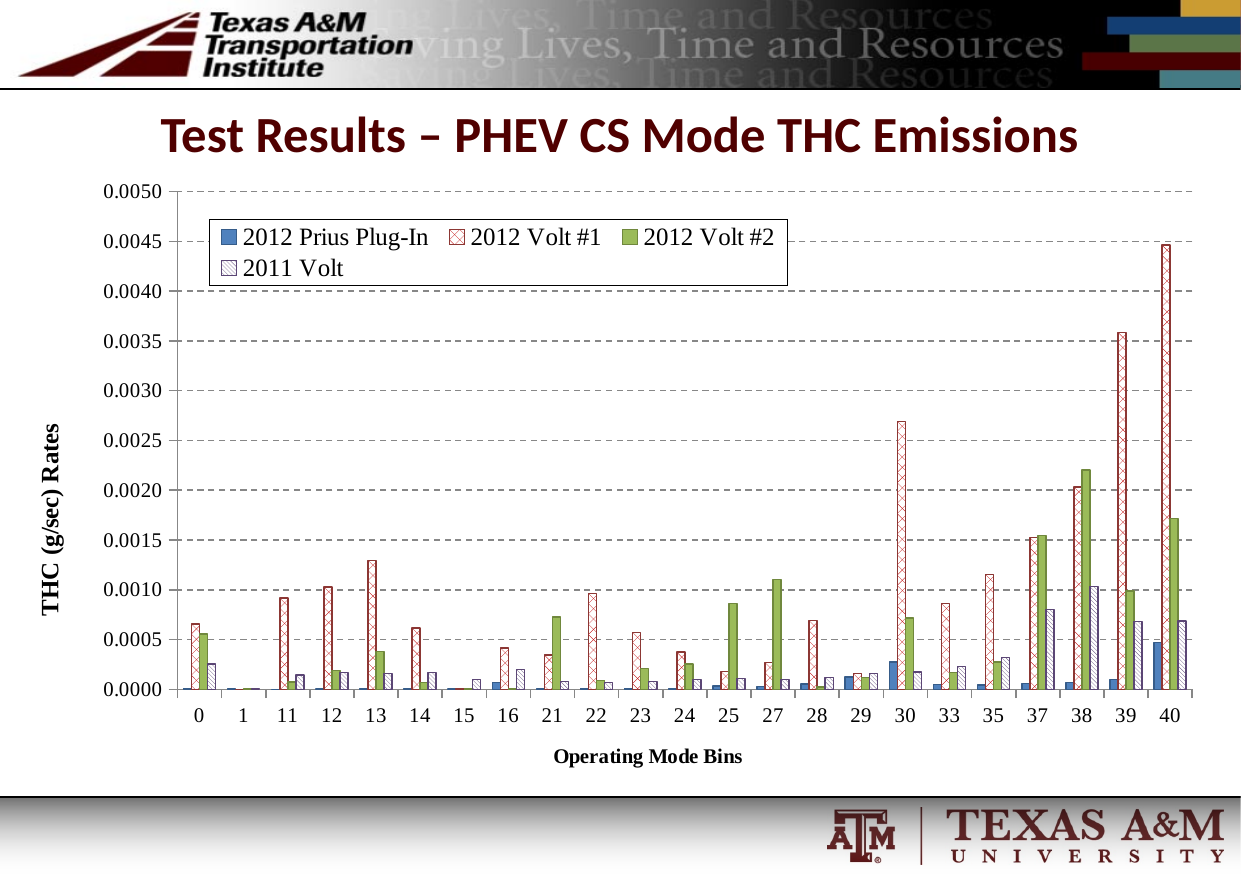

# Test Results – PHEV CS Mode THC Emissions

### Chart

| Category | 2012 Prius Plug-In | 2012 Volt #1 | 2012 Volt #2 | 2011 Volt |
|---|---|---|---|---|
| 0.0 | 7.98115746971736e-06 | 0.00065559840425532 | 0.000553295019157088 | 0.000251103047895502 |
| 1.0 | 1.24843945068664e-08 | 0.0 | 4.72465034965035e-06 | 4.33671008200676e-06 |
| 11.0 | 0.0 | 0.000918290598290598 | 7.35564853556485e-05 | 0.000142175732217573 |
| 12.0 | 1.89873417721519e-06 | 0.00102986301369863 | 0.000187413333333333 | 0.0001693 |
| 13.0 | 5.6e-06 | 0.0012957264957265 | 0.000381078066914498 | 0.000156372093023256 |
| 14.0 | 8.80952380952382e-06 | 0.000613157894736842 | 6.6403162055336e-05 | 0.00016621359223301 |
| 15.0 | 3.87096774193548e-06 | 6.52173913043478e-07 | 2.32142857142857e-06 | 9.75268817204302e-05 |
| 16.0 | 6.68468468468468e-05 | 0.000416288659793815 | 3.57142857142857e-06 | 0.000199185520361991 |
| 21.0 | 2.89085545722714e-06 | 0.000343125000000001 | 0.000727310606060606 | 7.88699360341153e-05 |
| 22.0 | 6.96048632218845e-06 | 0.000961673469387756 | 8.87546699875475e-05 | 6.97686116700203e-05 |
| 23.0 | 5.51351351351351e-06 | 0.000570330188679245 | 0.000207275179856115 | 7.81321370309951e-05 |
| 24.0 | 6.19047619047619e-06 | 0.000372517482517483 | 0.000254416796267496 | 9.70416024653314e-05 |
| 25.0 | 3.44444444444445e-05 | 0.000178888888888889 | 0.000860489913544669 | 0.0001096 |
| 27.0 | 2.89473684210526e-05 | 0.000268690476190476 | 0.00110380952380952 | 9.8923611111111e-05 |
| 28.0 | 5.19298245614035e-05 | 0.000689454545454546 | 2.36e-05 | 0.000117555555555555 |
| 29.0 | 0.0001214 | 0.0001575 | 0.000115769230769231 | 0.000157755102040816 |
| 30.0 | 0.0002740625 | 0.0026926 | 0.000714153846153846 | 0.000175391304347826 |
| 33.0 | 4.89121338912134e-05 | 0.00086123909249564 | 0.000169716553287982 | 0.000227571157495256 |
| 35.0 | 4.12784090909091e-05 | 0.00115263616557734 | 0.000273201238390093 | 0.000317801672640383 |
| 37.0 | 5.83747178329571e-05 | 0.00152403125 | 0.00154377258235919 | 0.000800122699386502 |
| 38.0 | 6.73991031390135e-05 | 0.00203317757009346 | 0.00220517006802721 | 0.00103073604060914 |
| 39.0 | 9.91304347826087e-05 | 0.0035855 | 0.000988301886792453 | 0.000679827586206896 |
| 40.0 | 0.000468125 | 0.00446138461538462 | 0.00171645454545455 | 0.000683960396039604 |